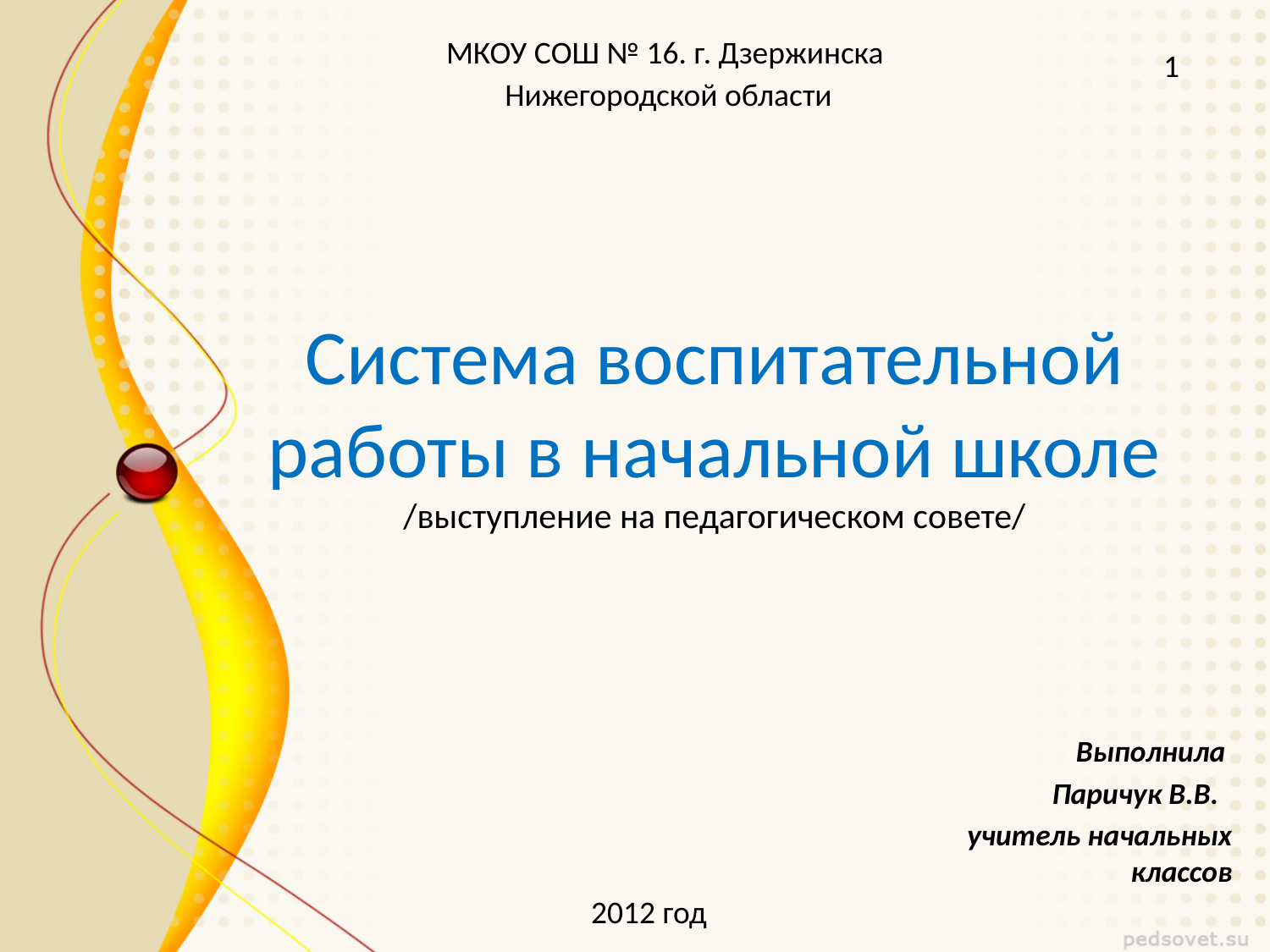

МКОУ СОШ № 16. г. Дзержинска
 Нижегородской области
1
# Система воспитательной работы в начальной школе /выступление на педагогическом совете/
Выполнила
Паричук В.В.
учитель начальных классов
2012 год